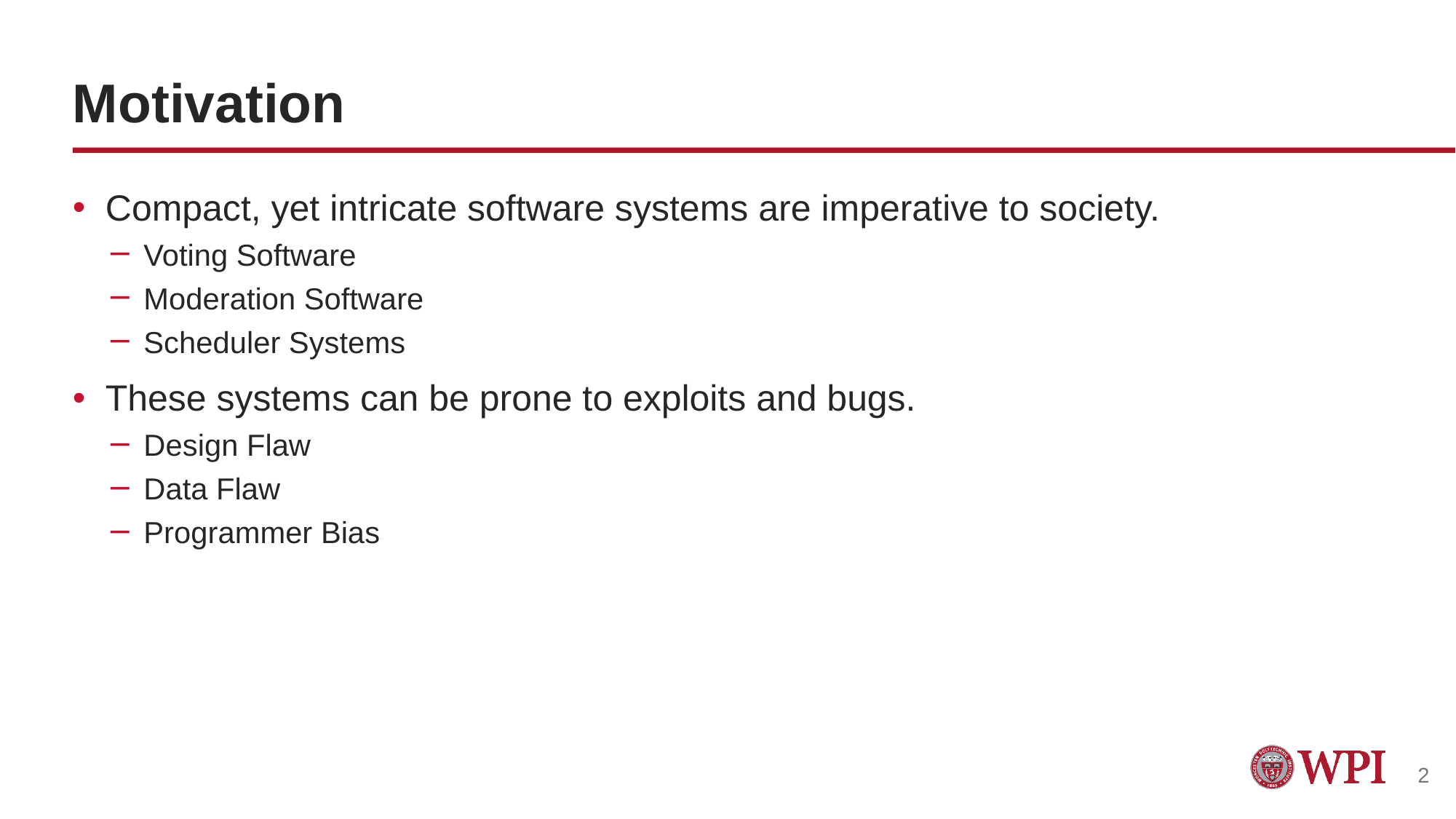

# Motivation
Compact, yet intricate software systems are imperative to society.
Voting Software
Moderation Software
Scheduler Systems
These systems can be prone to exploits and bugs.
Design Flaw
Data Flaw
Programmer Bias
2